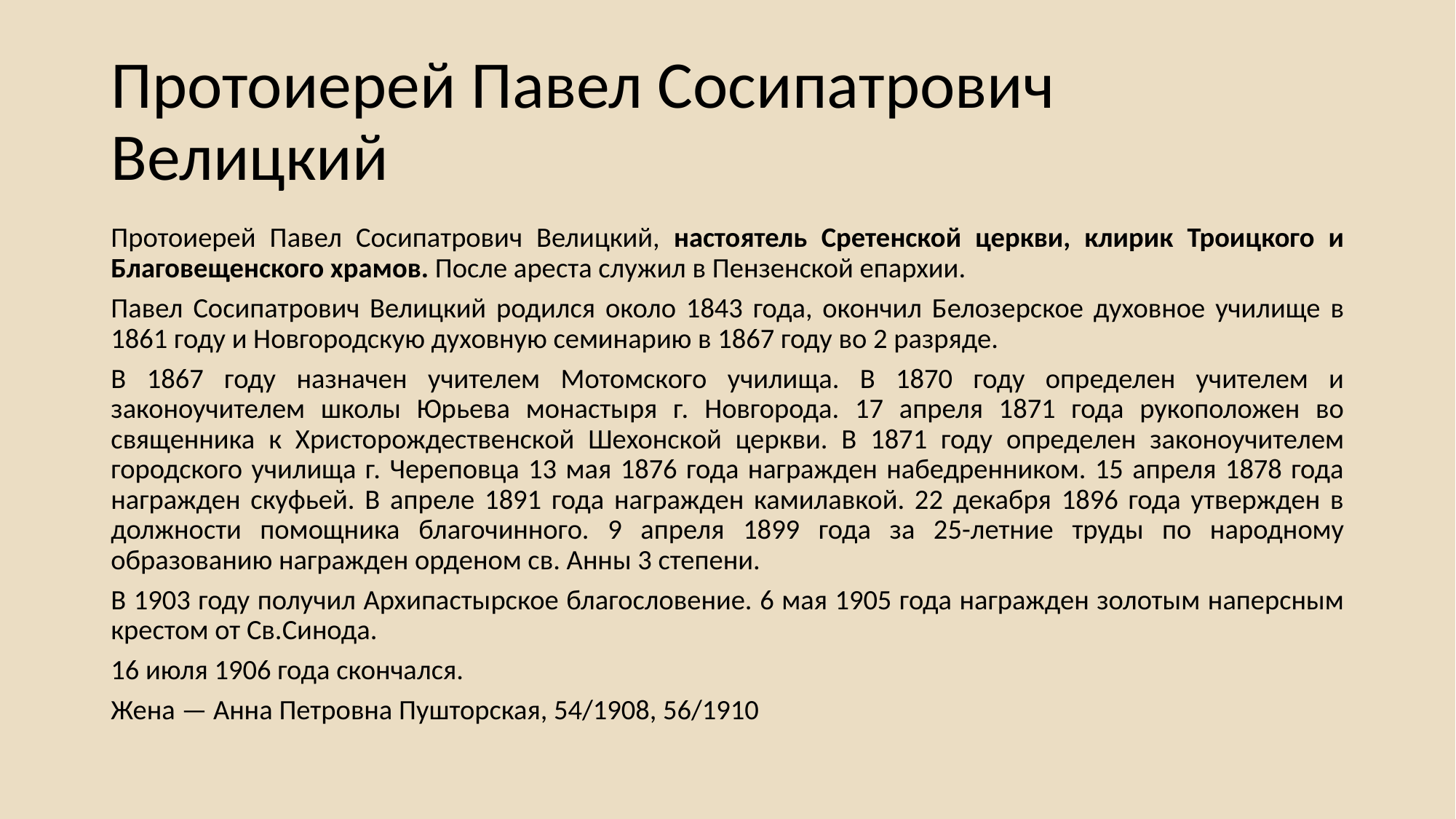

# Протоиерей Павел Сосипатрович Велицкий
Протоиерей Павел Сосипатрович Велицкий, настоятель Сретенской церкви, клирик Троицкого и Благовещенского храмов. После ареста служил в Пензенской епархии.
Павел Сосипатрович Велицкий родился около 1843 года, окончил Белозерское духовное училище в 1861 году и Новгородскую духовную семинарию в 1867 году во 2 разряде.
В 1867 году назначен учителем Мотомского училища. В 1870 году определен учителем и законоучителем школы Юрьева монастыря г. Новгорода. 17 апреля 1871 года рукоположен во священника к Христорождественской Шехонской церкви. В 1871 году определен законоучителем городского училища г. Череповца 13 мая 1876 года награжден набедренником. 15 апреля 1878 года награжден скуфьей. В апреле 1891 года награжден камилавкой. 22 декабря 1896 года утвержден в должности помощника благочинного. 9 апреля 1899 года за 25-летние труды по народному образованию награжден орденом св. Анны 3 степени.
В 1903 году получил Архипастырское благословение. 6 мая 1905 года награжден золотым наперсным крестом от Св.Синода.
16 июля 1906 года скончался.
Жена — Анна Петровна Пушторская, 54/1908, 56/1910